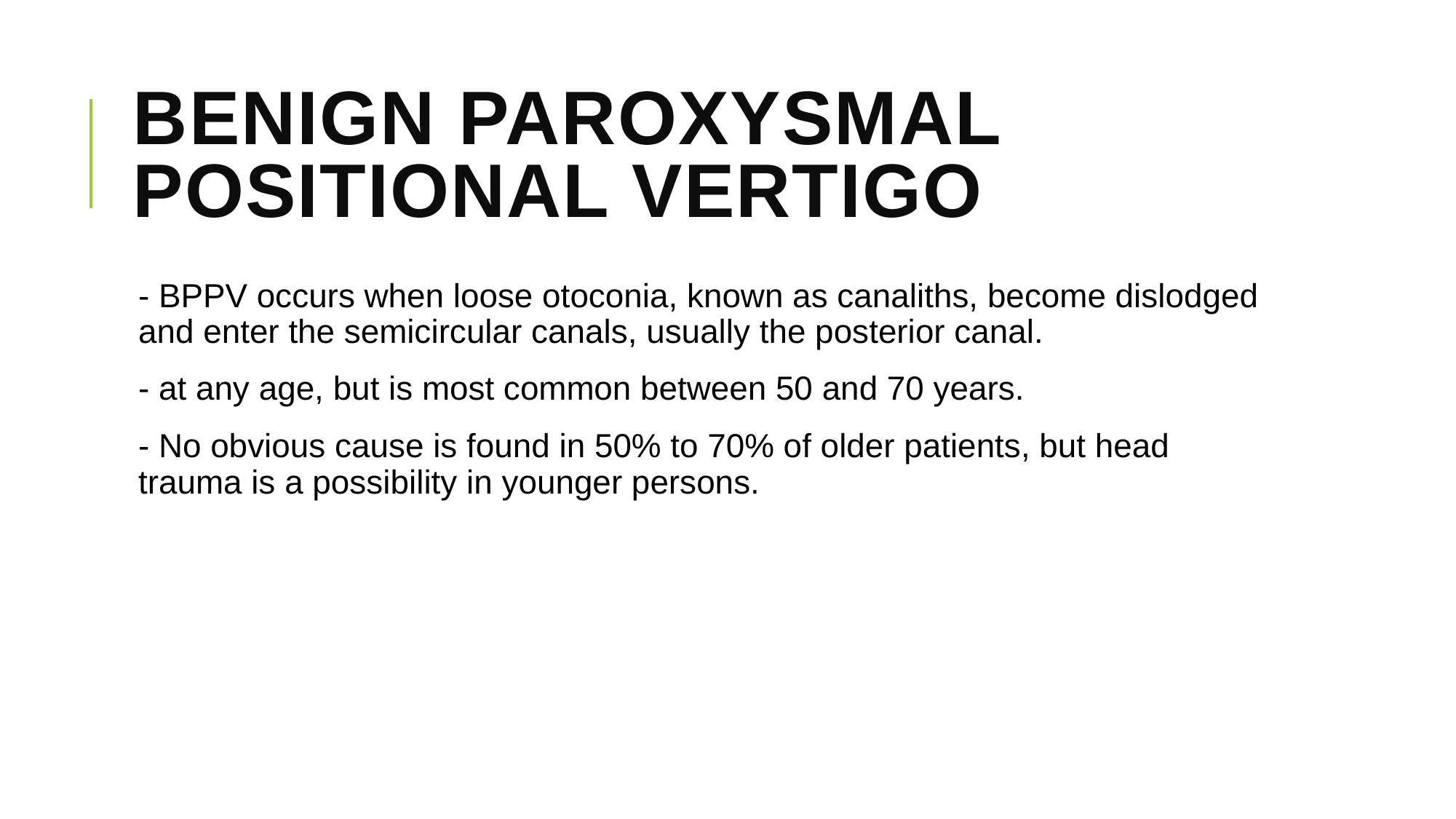

# BENIGN PAROXYSMAL POSITIONAL VERTIGO
- BPPV occurs when loose otoconia, known as canaliths, become dislodged and enter the semicircular canals, usually the posterior canal.
- at any age, but is most common between 50 and 70 years.
- No obvious cause is found in 50% to 70% of older patients, but head trauma is a possibility in younger persons.